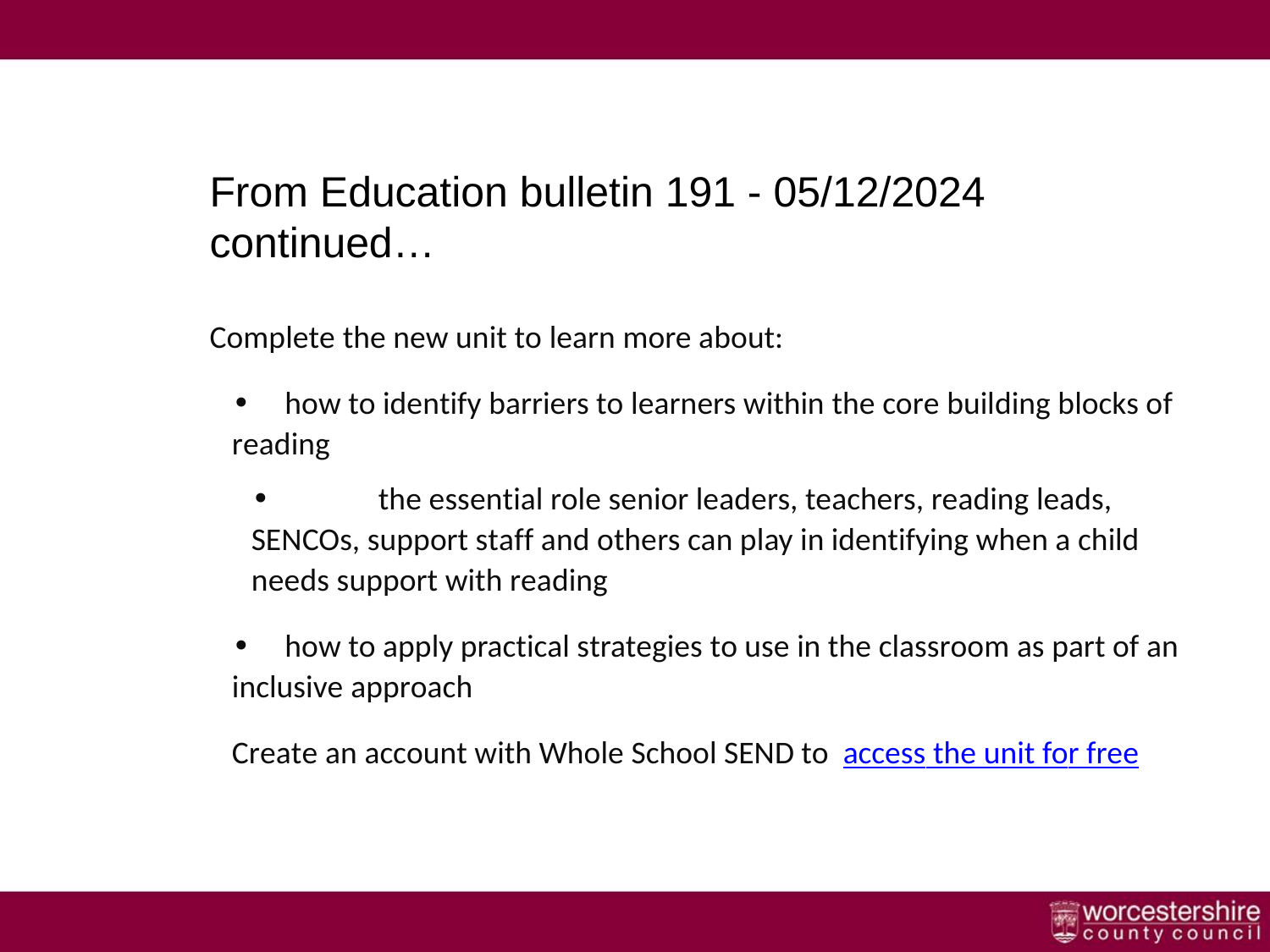

# From Education bulletin 191 - 05/12/2024 continued…
Complete the new unit to learn more about:
•   how to identify barriers to learners within the core building blocks of reading
•	the essential role senior leaders, teachers, reading leads, SENCOs, support staff and others can play in identifying when a child needs support with reading
•   how to apply practical strategies to use in the classroom as part of an inclusive approach
Create an account with Whole School SEND to  access the unit for free